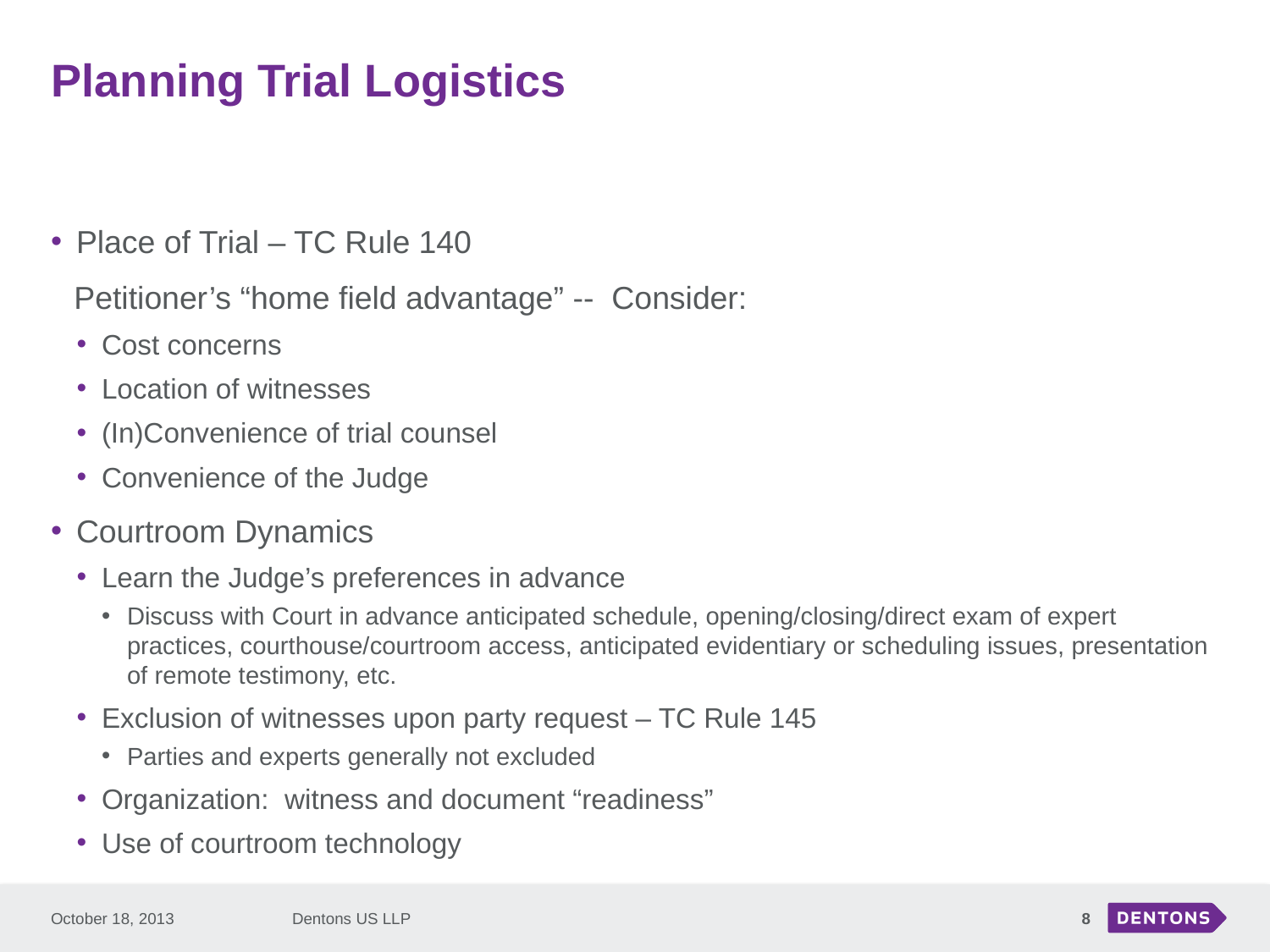

# Planning Trial Logistics
Place of Trial – TC Rule 140
Petitioner’s “home field advantage” --  Consider:
Cost concerns
Location of witnesses
(In)Convenience of trial counsel
Convenience of the Judge
Courtroom Dynamics
Learn the Judge’s preferences in advance
Discuss with Court in advance anticipated schedule, opening/closing/direct exam of expert practices, courthouse/courtroom access, anticipated evidentiary or scheduling issues, presentation of remote testimony, etc.
Exclusion of witnesses upon party request – TC Rule 145
Parties and experts generally not excluded
Organization:  witness and document “readiness”
Use of courtroom technology
October 18, 2013
Dentons US LLP
8